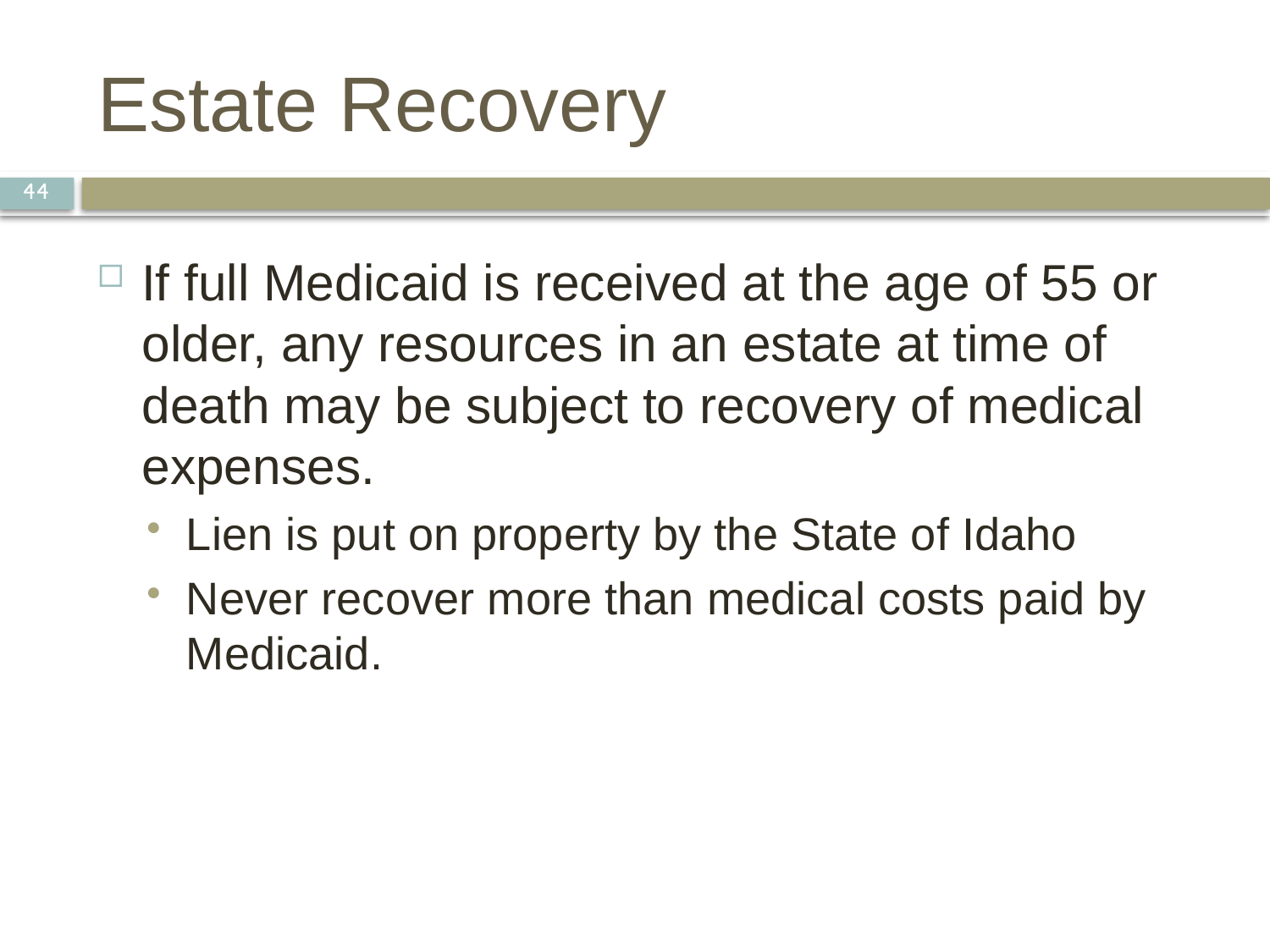

# Estate Recovery
44
If full Medicaid is received at the age of 55 or older, any resources in an estate at time of death may be subject to recovery of medical expenses.
Lien is put on property by the State of Idaho
Never recover more than medical costs paid by Medicaid.